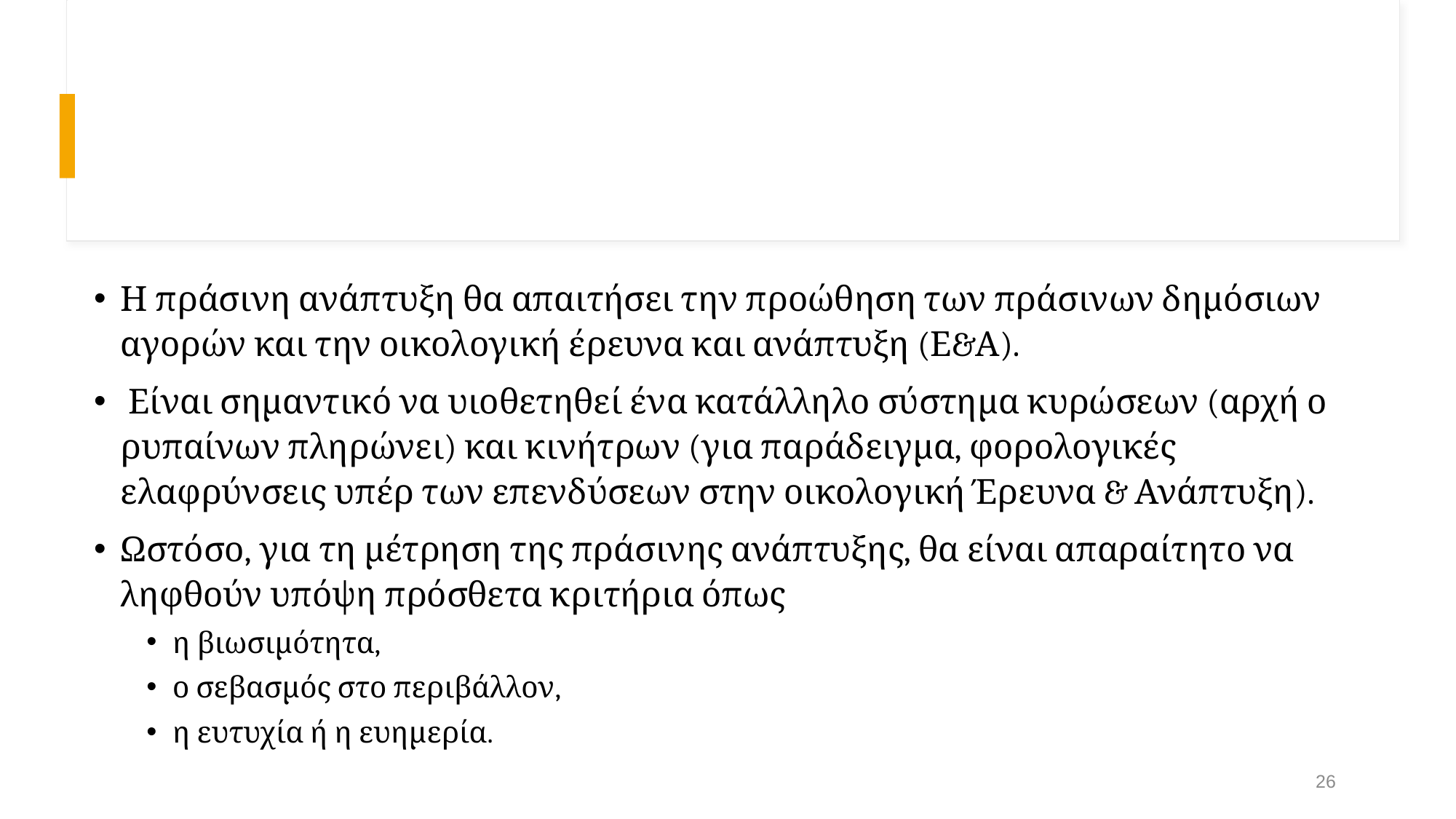

#
Η πράσινη ανάπτυξη θα απαιτήσει την προώθηση των πράσινων δημόσιων αγορών και την οικολογική έρευνα και ανάπτυξη (Ε&Α).
 Είναι σημαντικό να υιοθετηθεί ένα κατάλληλο σύστημα κυρώσεων (αρχή ο ρυπαίνων πληρώνει) και κινήτρων (για παράδειγμα, φορολογικές ελαφρύνσεις υπέρ των επενδύσεων στην οικολογική Έρευνα & Ανάπτυξη).
Ωστόσο, για τη μέτρηση της πράσινης ανάπτυξης, θα είναι απαραίτητο να ληφθούν υπόψη πρόσθετα κριτήρια όπως
η βιωσιμότητα,
ο σεβασμός στο περιβάλλον,
η ευτυχία ή η ευημερία.

26